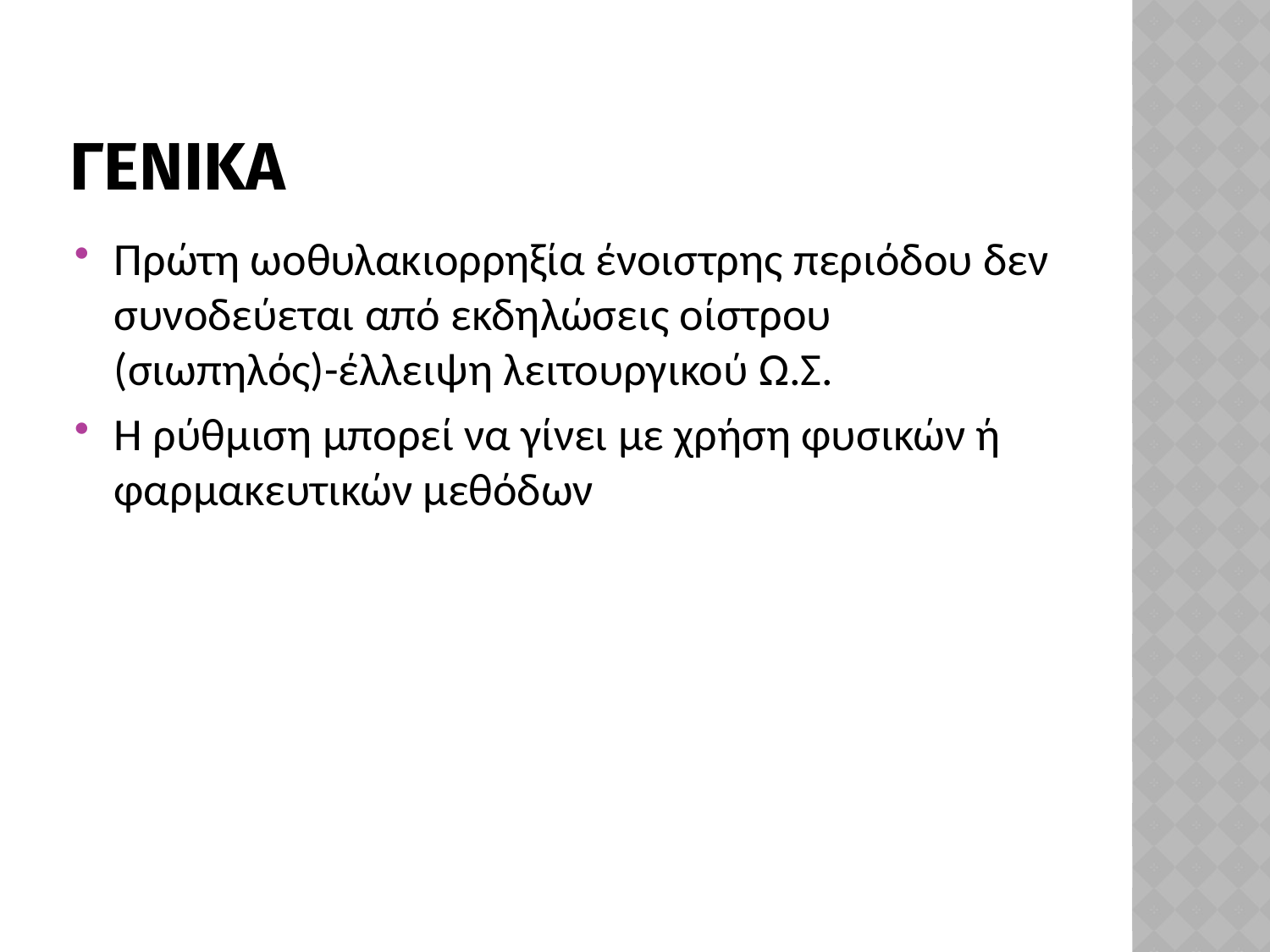

# ΓενικΑ
Πρώτη ωοθυλακιορρηξία ένοιστρης περιόδου δεν συνοδεύεται από εκδηλώσεις οίστρου (σιωπηλός)-έλλειψη λειτουργικού Ω.Σ.
Η ρύθμιση μπορεί να γίνει με χρήση φυσικών ή φαρμακευτικών μεθόδων